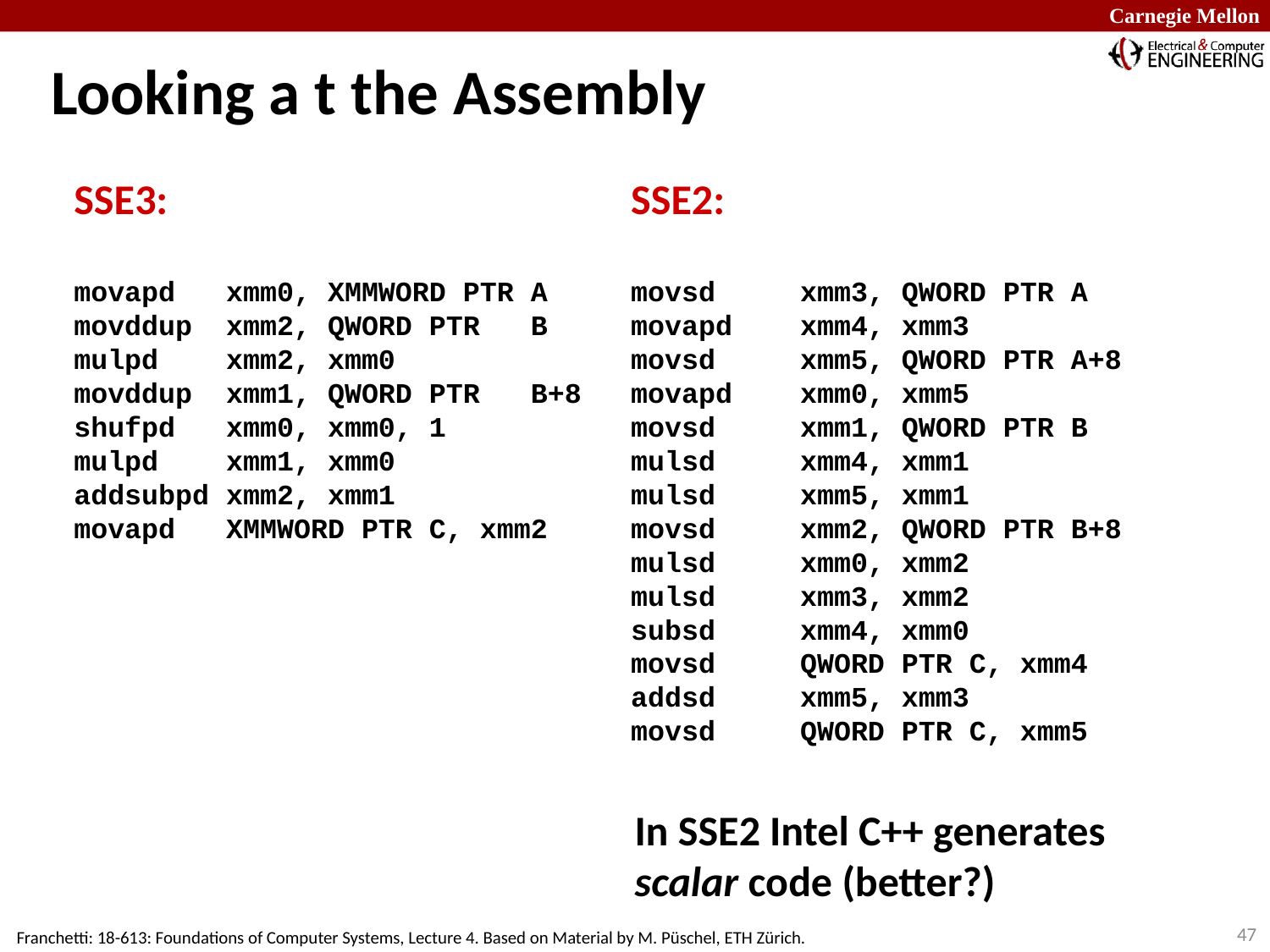

# Looking a t the Assembly
SSE3:

movapd   xmm0, XMMWORD PTR A
movddup  xmm2, QWORD PTR   B
mulpd    xmm2, xmm0
movddup  xmm1, QWORD PTR   B+8
shufpd   xmm0, xmm0, 1
mulpd    xmm1, xmm0
addsubpd xmm2, xmm1
movapd   XMMWORD PTR C, xmm2
SSE2:

movsd     xmm3, QWORD PTR A
movapd    xmm4, xmm3
movsd     xmm5, QWORD PTR A+8
movapd    xmm0, xmm5
movsd     xmm1, QWORD PTR B
mulsd     xmm4, xmm1
mulsd     xmm5, xmm1
movsd     xmm2, QWORD PTR B+8
mulsd     xmm0, xmm2
mulsd     xmm3, xmm2
subsd     xmm4, xmm0
movsd     QWORD PTR C, xmm4
addsd     xmm5, xmm3
movsd     QWORD PTR C, xmm5
In SSE2 Intel C++ generates
scalar code (better?)